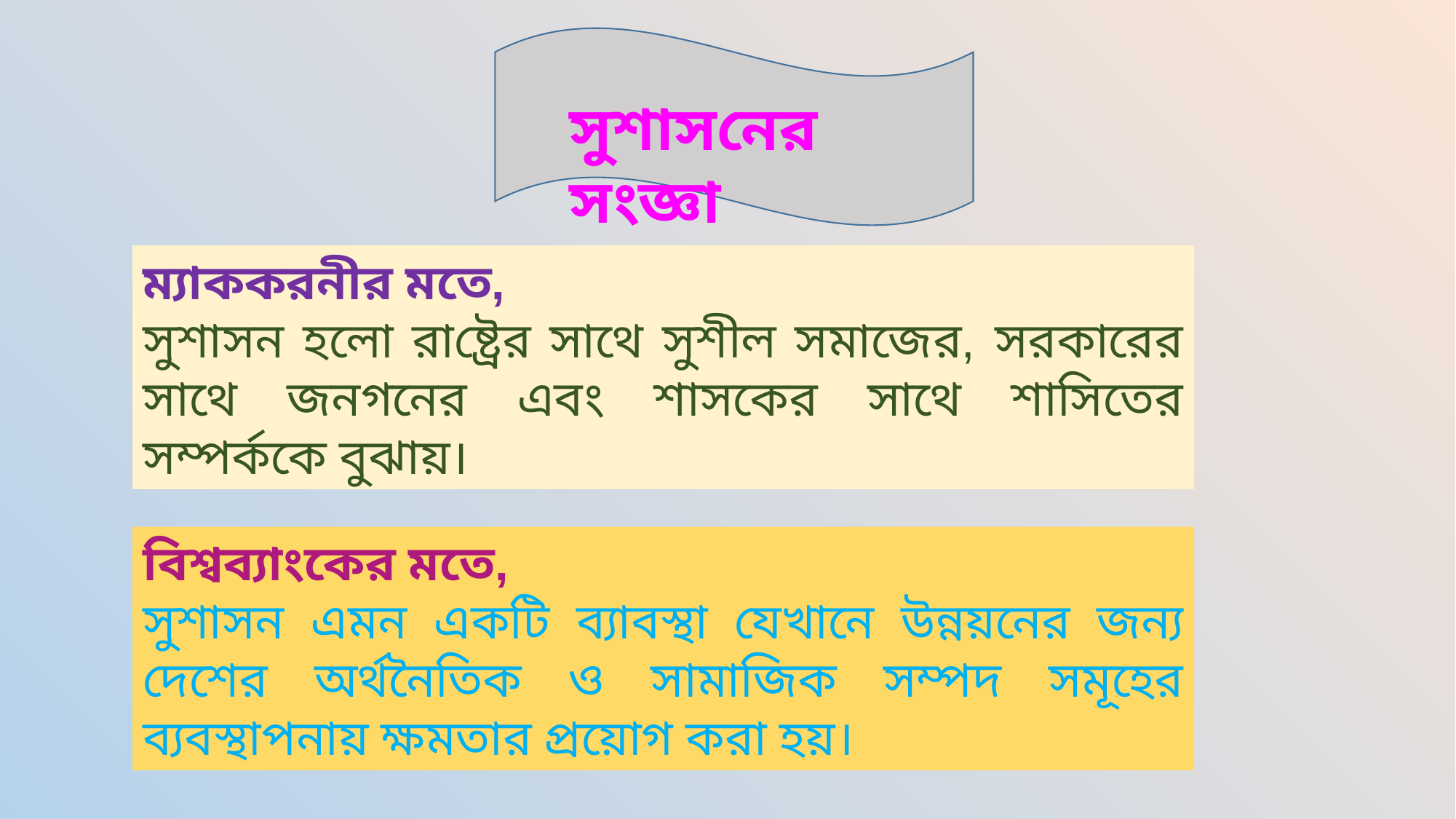

সুশাসনের সংজ্ঞা
ম্যাককরনীর মতে,
সুশাসন হলো রাষ্ট্রের সাথে সুশীল সমাজের, সরকারের সাথে জনগনের এবং শাসকের সাথে শাসিতের সম্পর্ককে বুঝায়।
বিশ্বব্যাংকের মতে,
সুশাসন এমন একটি ব্যাবস্থা যেখানে উন্নয়নের জন্য দেশের অর্থনৈতিক ও সামাজিক সম্পদ সমূহের ব্যবস্থাপনায় ক্ষমতার প্রয়োগ করা হয়।